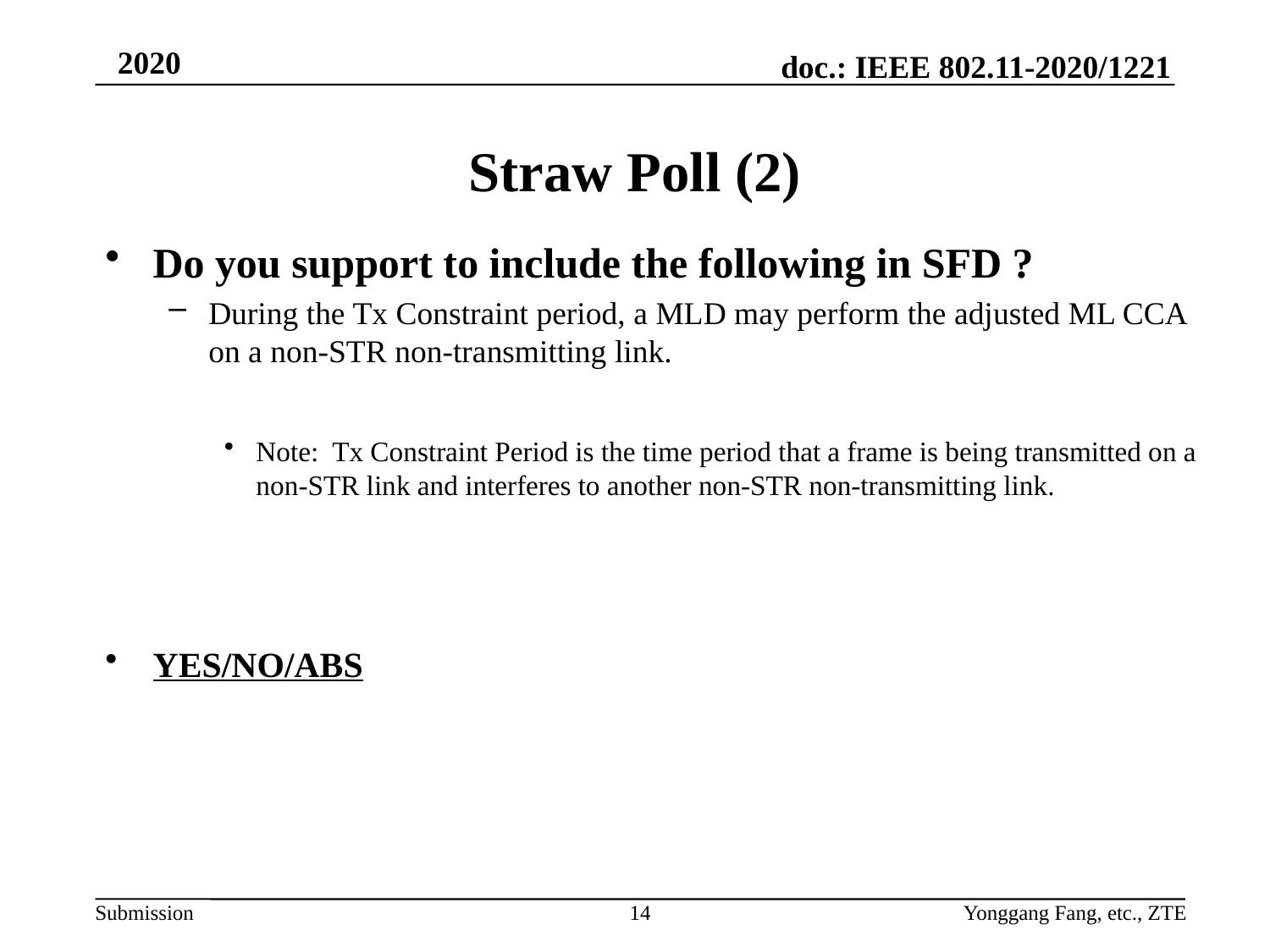

# Straw Poll (2)
Do you support to include the following in SFD ?
During the Tx Constraint period, a MLD may perform the adjusted ML CCA on a non-STR non-transmitting link.

Note:  Tx Constraint Period is the time period that a frame is being transmitted on a non-STR link and interferes to another non-STR non-transmitting link.

YES/NO/ABS

14
Yonggang Fang, etc., ZTE